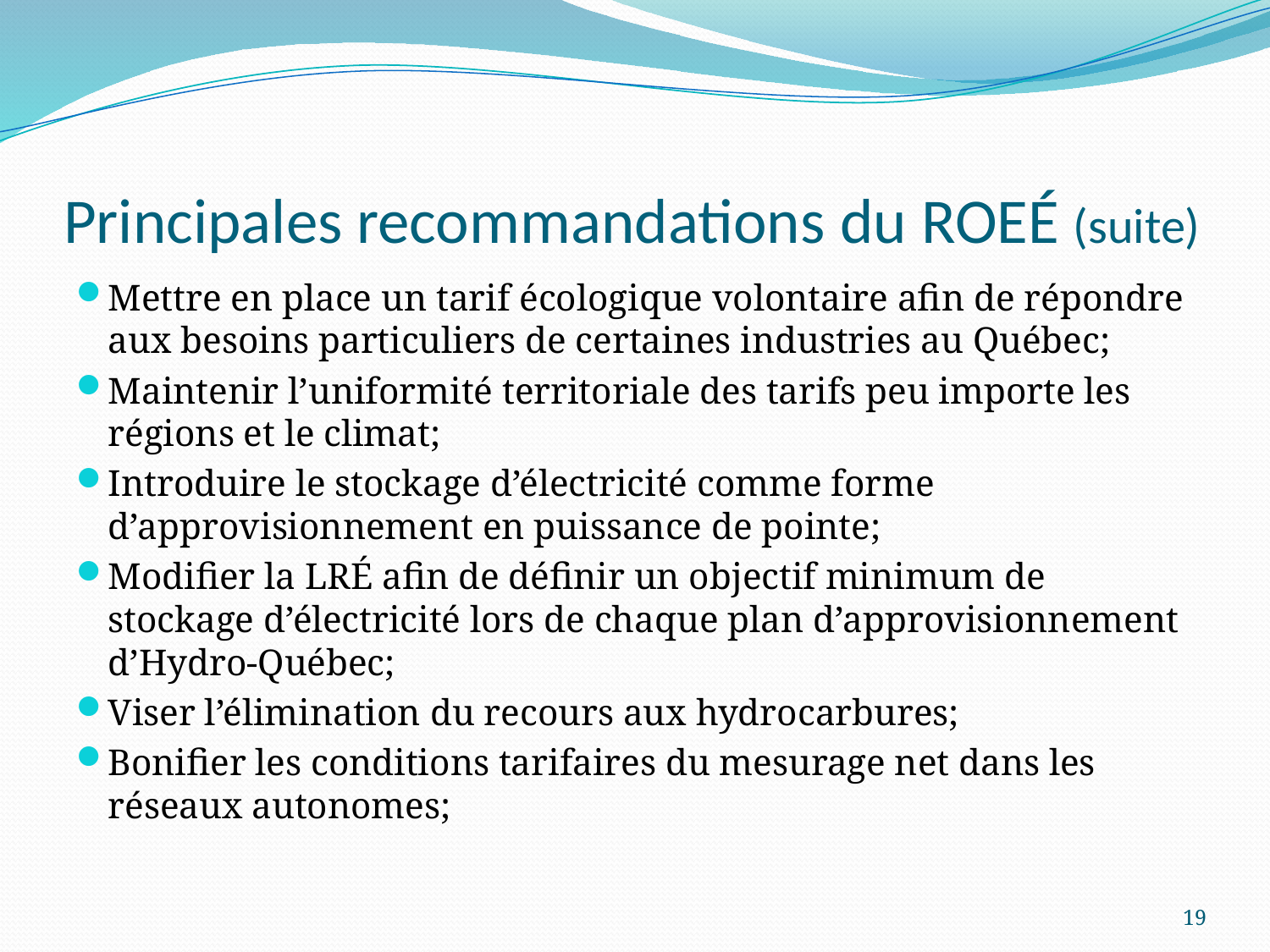

# Principales recommandations du ROEÉ (suite)
Mettre en place un tarif écologique volontaire afin de répondre aux besoins particuliers de certaines industries au Québec;
Maintenir l’uniformité territoriale des tarifs peu importe les régions et le climat;
Introduire le stockage d’électricité comme forme d’approvisionnement en puissance de pointe;
Modifier la LRÉ afin de définir un objectif minimum de stockage d’électricité lors de chaque plan d’approvisionnement d’Hydro-Québec;
Viser l’élimination du recours aux hydrocarbures;
Bonifier les conditions tarifaires du mesurage net dans les réseaux autonomes;
19